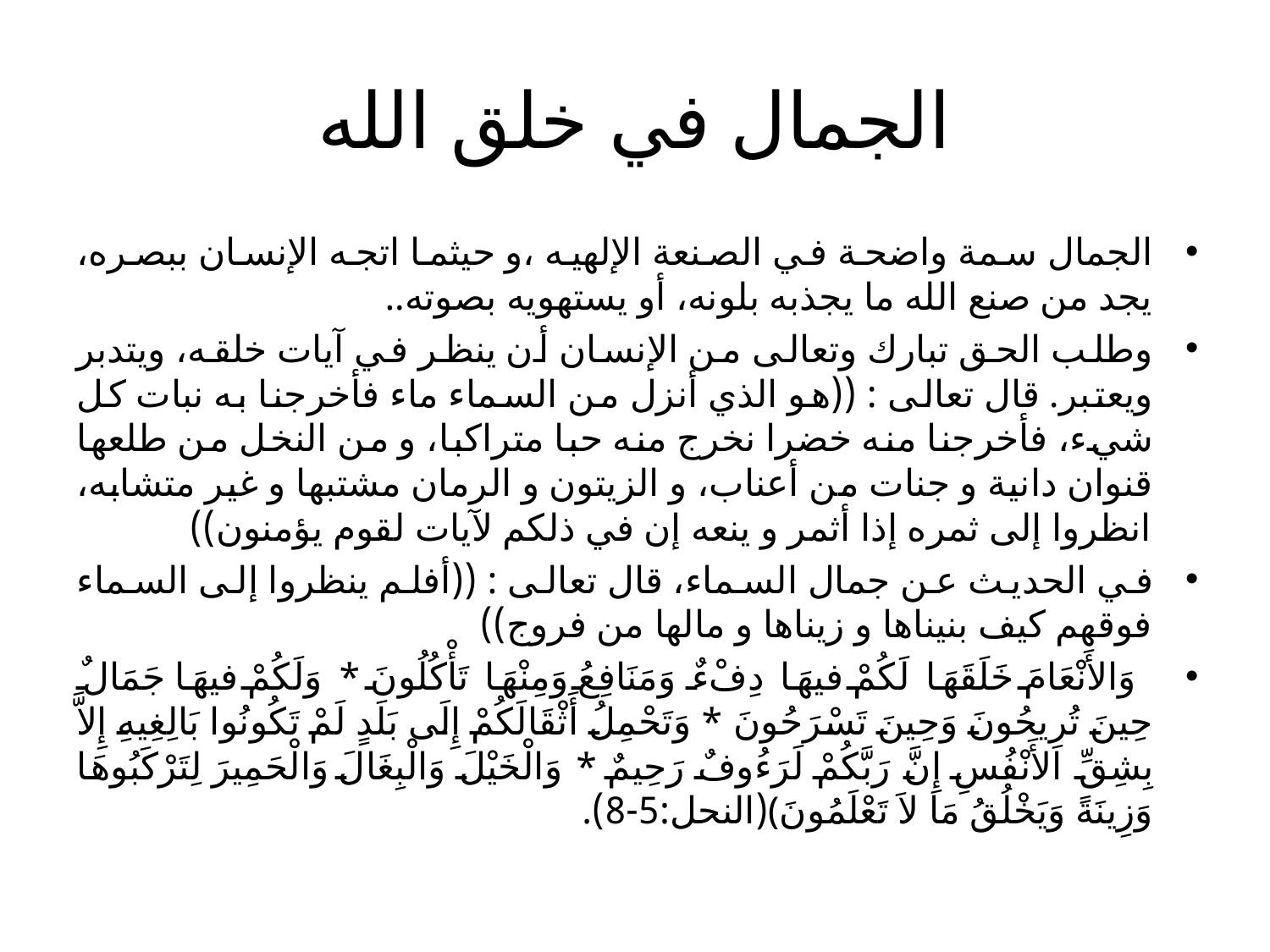

# الجمال في خلق الله
الجمال سمة واضحة في الصنعة الإلهيه ،و حيثما اتجه الإنسان ببصره، يجد من صنع الله ما يجذبه بلونه، أو يستهويه بصوته..
وطلب الحق تبارك وتعالى من الإنسان أن ينظر في آيات خلقه، ويتدبر ويعتبر. قال تعالى : ((هو الذي أنزل من السماء ماء فأخرجنا به نبات كل شيء، فأخرجنا منه خضرا نخرج منه حبا متراكبا، و من النخل من طلعها قنوان دانية و جنات من أعناب، و الزيتون و الرمان مشتبها و غير متشابه، انظروا إلى ثمره إذا أثمر و ينعه إن في ذلكم لآيات لقوم يؤمنون))
في الحديث عن جمال السماء، قال تعالى : ((أفلم ينظروا إلى السماء فوقهم كيف بنيناها و زيناها و مالها من فروج))
﴿وَالأَنْعَامَ خَلَقَهَا لَكُمْ فيهَا دِفْءٌ وَمَنَافِعُ وَمِنْهَا تَأْكُلُونَ * وَلَكُمْ فيهَا جَمَالٌ حِينَ تُرِيحُونَ وَحِينَ تَسْرَحُونَ * وَتَحْمِلُ أَثْقَالَكُمْ إِلَى بَلَدٍ لَمْ تَكُونُوا بَالِغِيهِ إِلاَّ بِشِقِّ الأَنْفُسِ إِنَّ رَبَّكُمْ لَرَءُوفٌ رَحِيمٌ * وَالْخَيْلَ وَالْبِغَالَ وَالْحَمِيرَ لِتَرْكَبُوهَا وَزِينَةً وَيَخْلُقُ مَا لاَ تَعْلَمُونَ﴾(النحل:5-8).